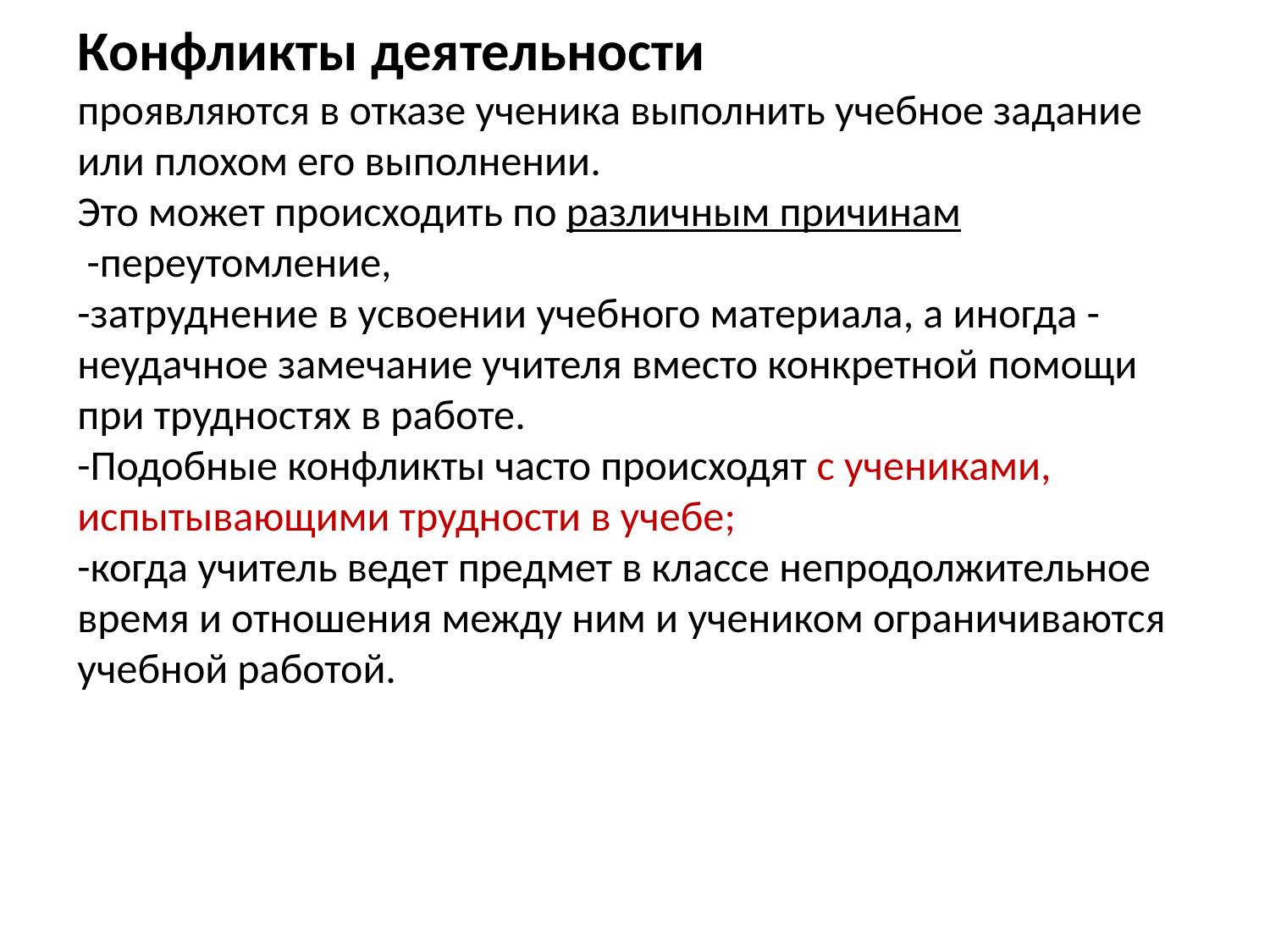

Конфликты деятельности
проявляются в отказе ученика выполнить учебное задание или плохом его выполнении.
Это может происходить по различным причинам
 -переутомление,
-затруднение в усвоении учебного материала, а иногда -неудачное замечание учителя вместо конкретной помощи при трудностях в работе.
-Подобные конфликты часто происходят с учениками, испытывающими трудности в учебе;
-когда учитель ведет предмет в классе непродолжительное время и отношения между ним и учеником ограничиваются учебной работой.